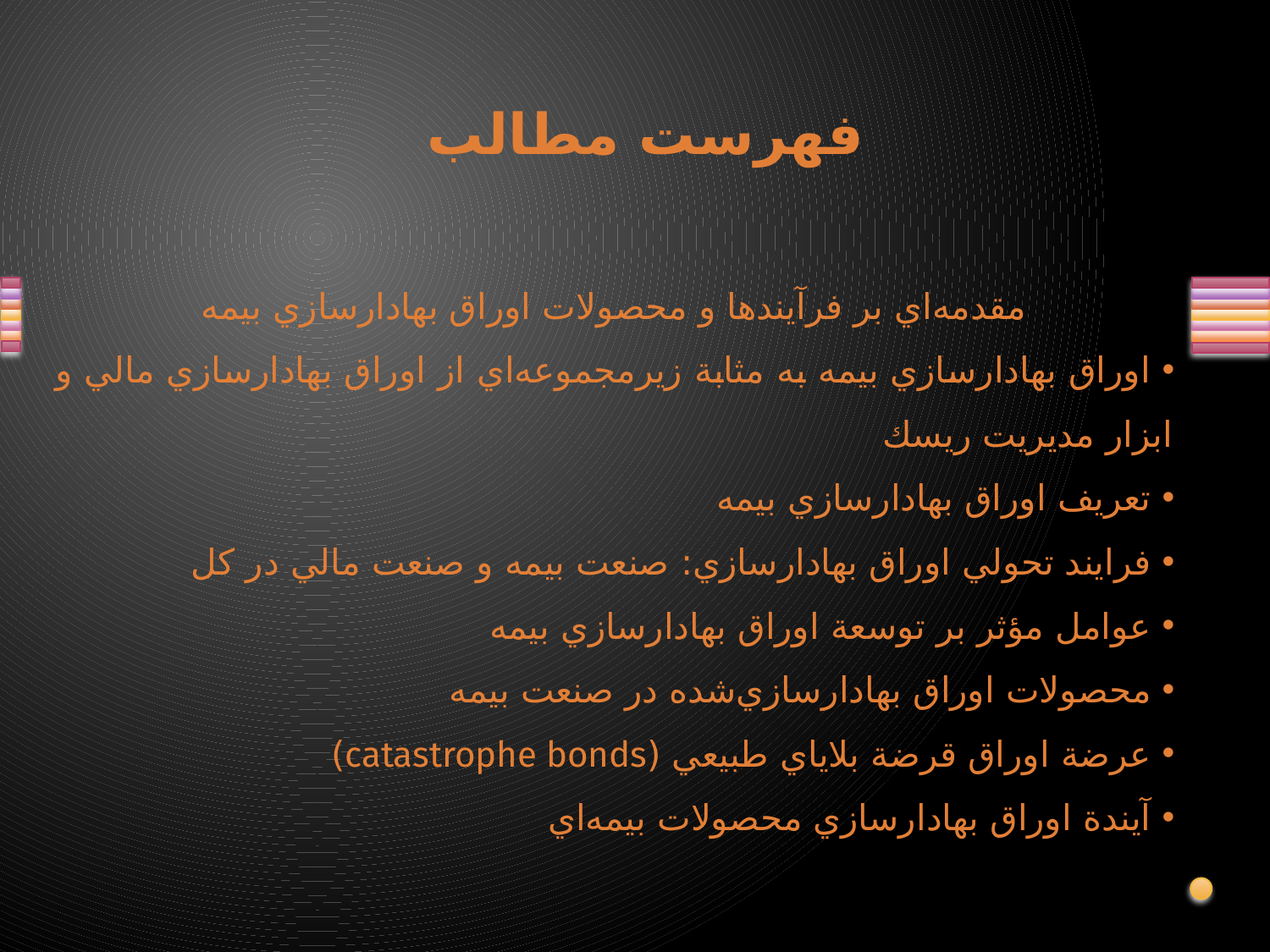

# فهرست مطالب
مقدمه‌اي بر فرآيندها و محصولات اوراق بهادارسازي بيمه
 اوراق بهادارسازي بيمه به مثابة زيرمجموعه‌اي از اوراق بهادارسازي مالي و ابزار مديريت ريسك
 تعريف اوراق بهادارسازي بيمه
 فرايند تحولي اوراق بهادارسازي: صنعت بيمه و صنعت مالي در كل
 عوامل مؤثر بر توسعة اوراق بهادارسازي بيمه
 محصولات اوراق بهادارسازي‌شده در صنعت بيمه
 عرضة اوراق قرضة بلاياي طبيعي (catastrophe bonds)
 آيندة اوراق بهادارسازي محصولات بيمه‌اي